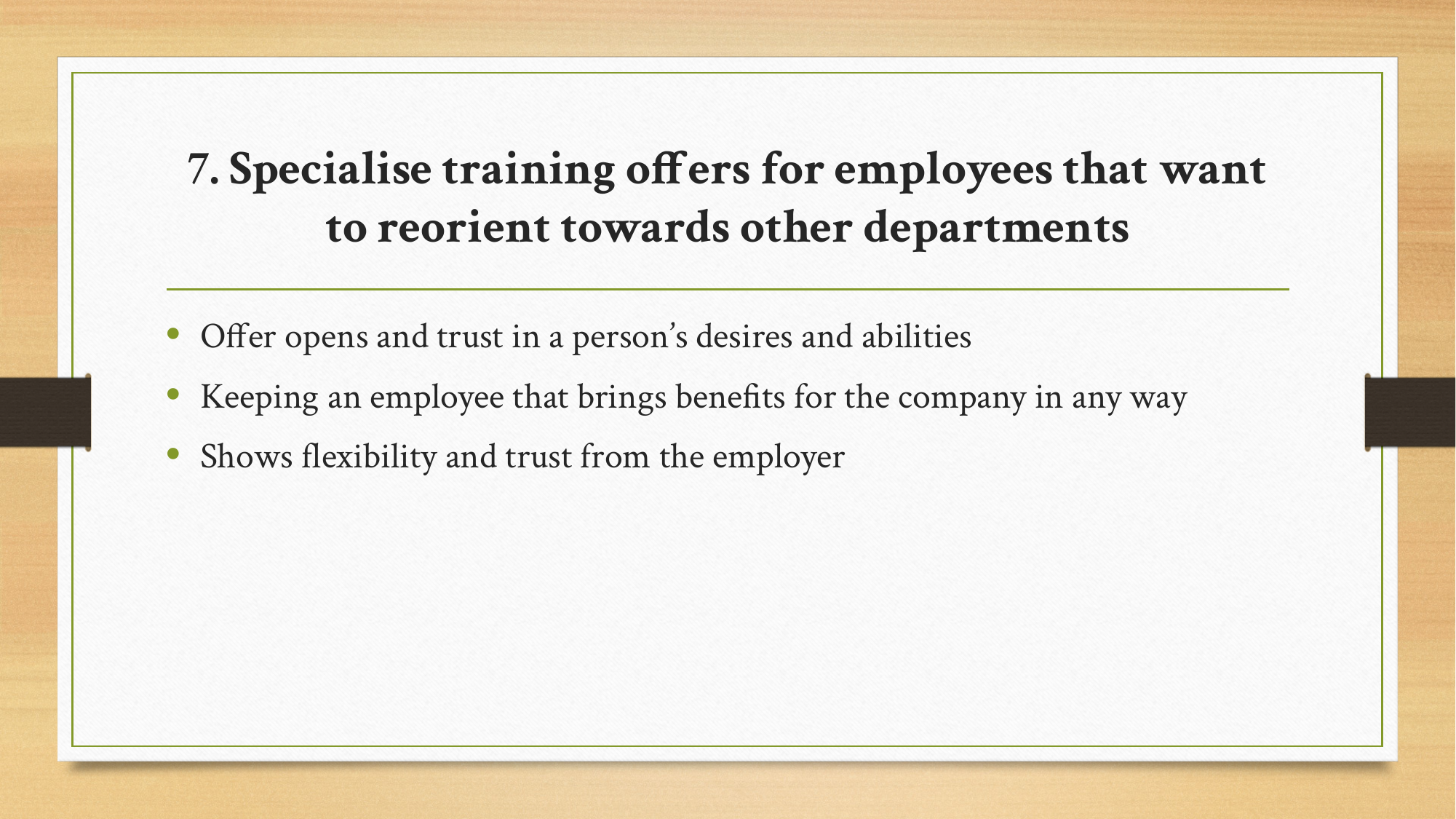

# 7. Specialise training offers for employees that want to reorient towards other departments
Offer opens and trust in a person’s desires and abilities
Keeping an employee that brings benefits for the company in any way
Shows flexibility and trust from the employer